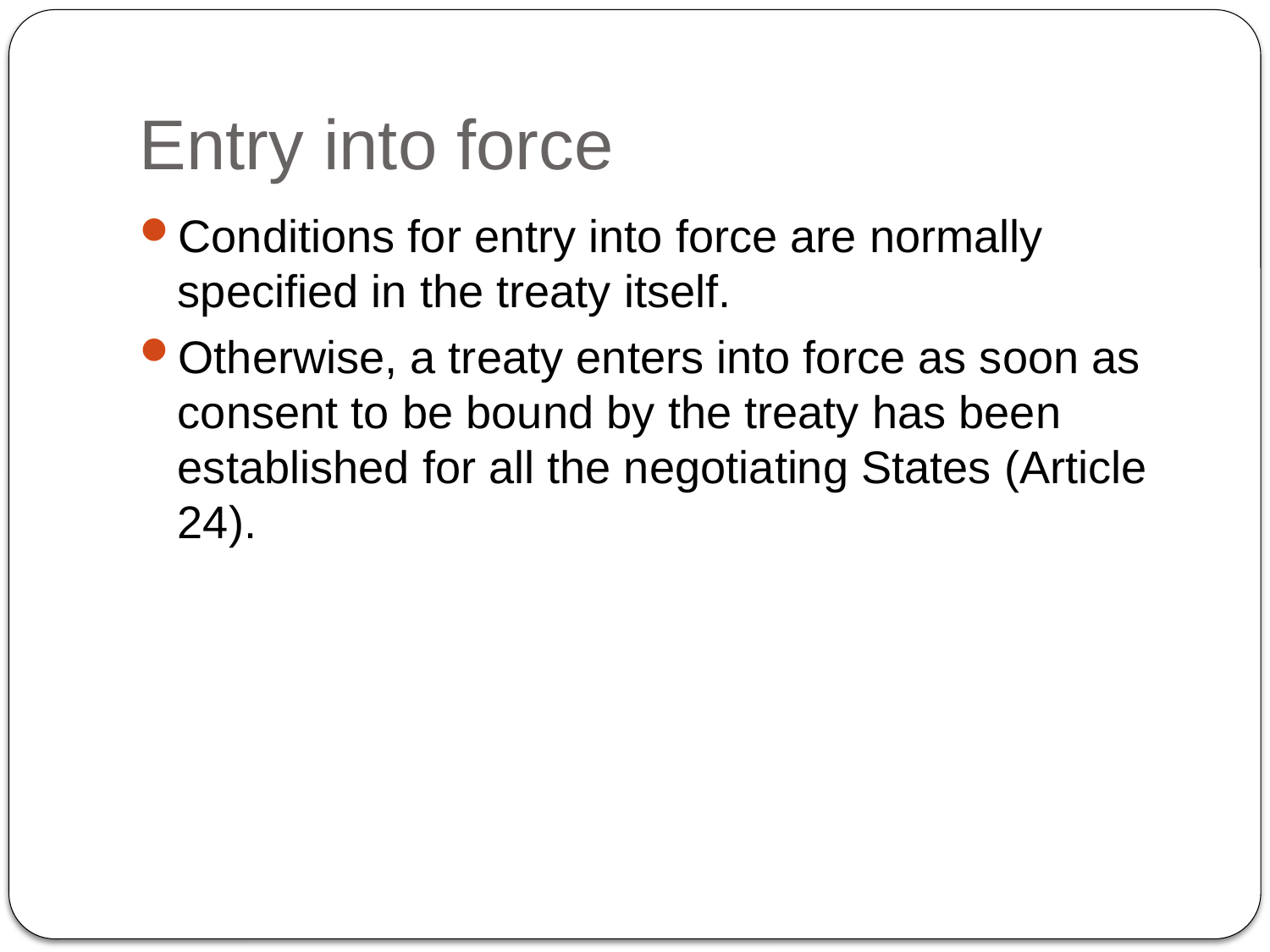

# Entry into force
Conditions for entry into force are normally specified in the treaty itself.
Otherwise, a treaty enters into force as soon as consent to be bound by the treaty has been established for all the negotiating States (Article 24).